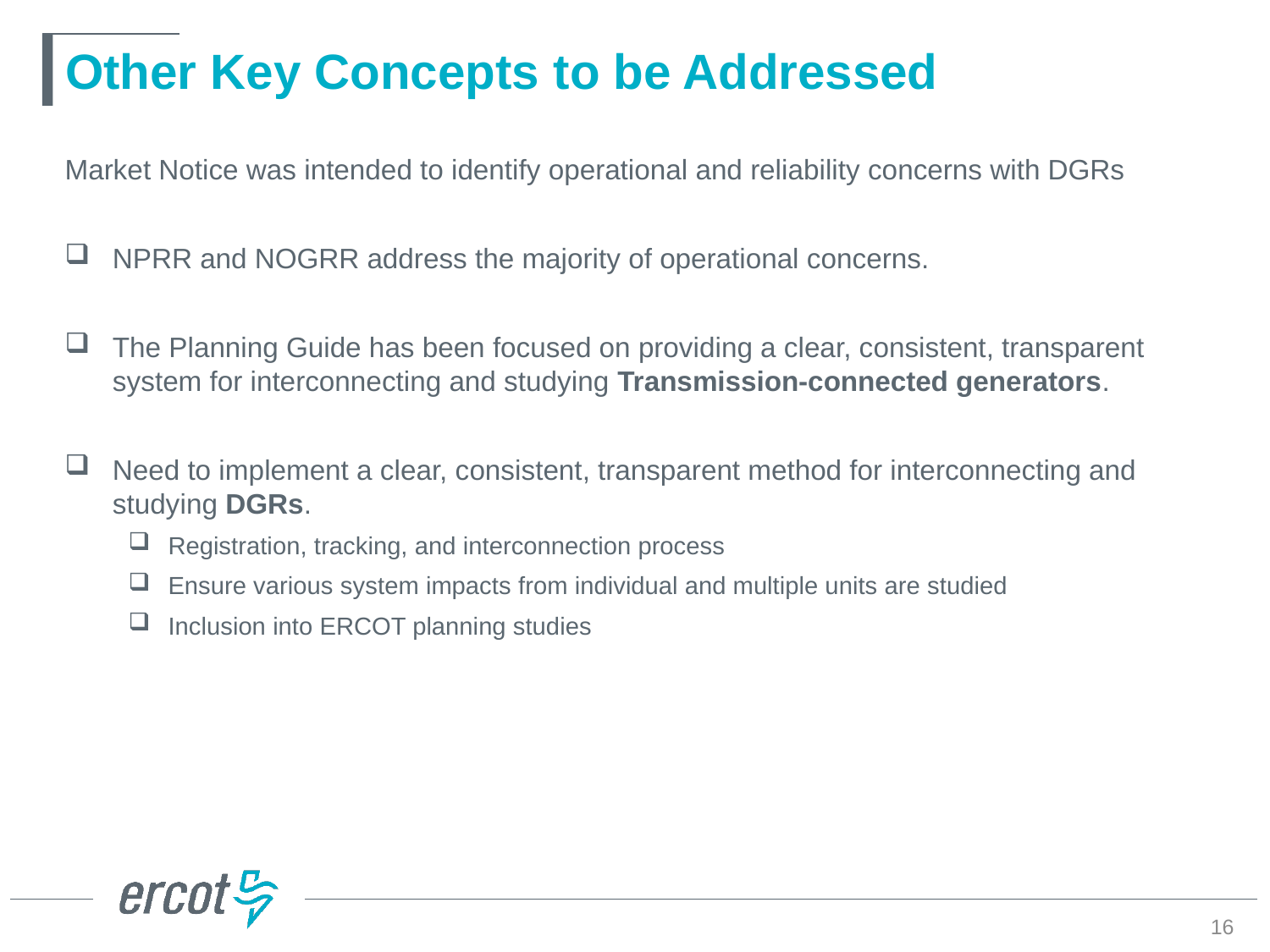

# Other Key Concepts to be Addressed
Market Notice was intended to identify operational and reliability concerns with DGRs

NPRR and NOGRR address the majority of operational concerns.

The Planning Guide has been focused on providing a clear, consistent, transparent system for interconnecting and studying Transmission-connected generators.

Need to implement a clear, consistent, transparent method for interconnecting and studying DGRs.
Registration, tracking, and interconnection process
Ensure various system impacts from individual and multiple units are studied
Inclusion into ERCOT planning studies

16